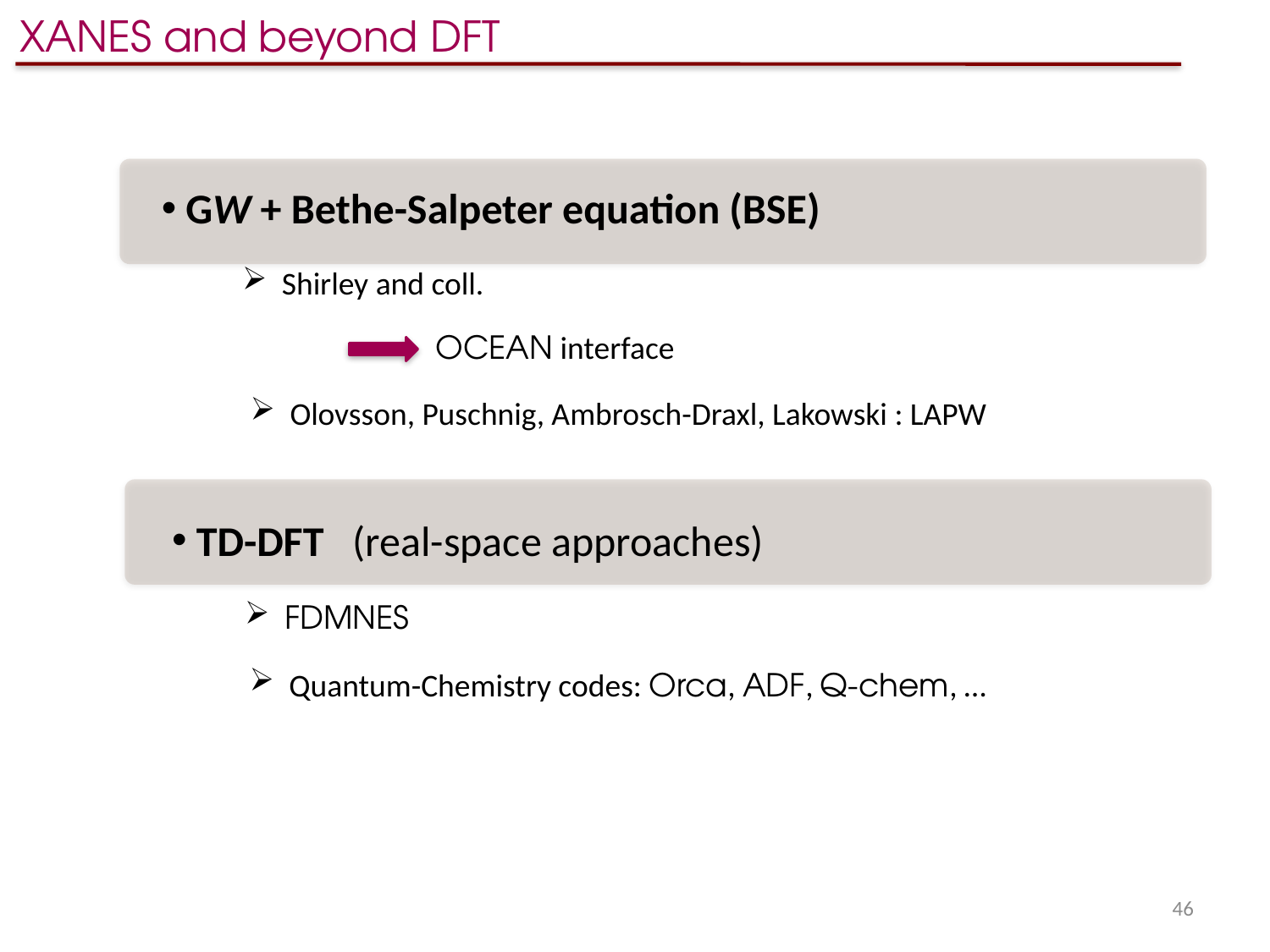

XANES and beyond DFT

 GW + Bethe-Salpeter equation (BSE)
Shirley and coll.
OCEAN interface

Olovsson, Puschnig, Ambrosch-Draxl, Lakowski : LAPW

 TD-DFT   (real-space approaches)
FDMNES
Quantum-Chemistry codes: Orca, ADF, Q-chem, …
46